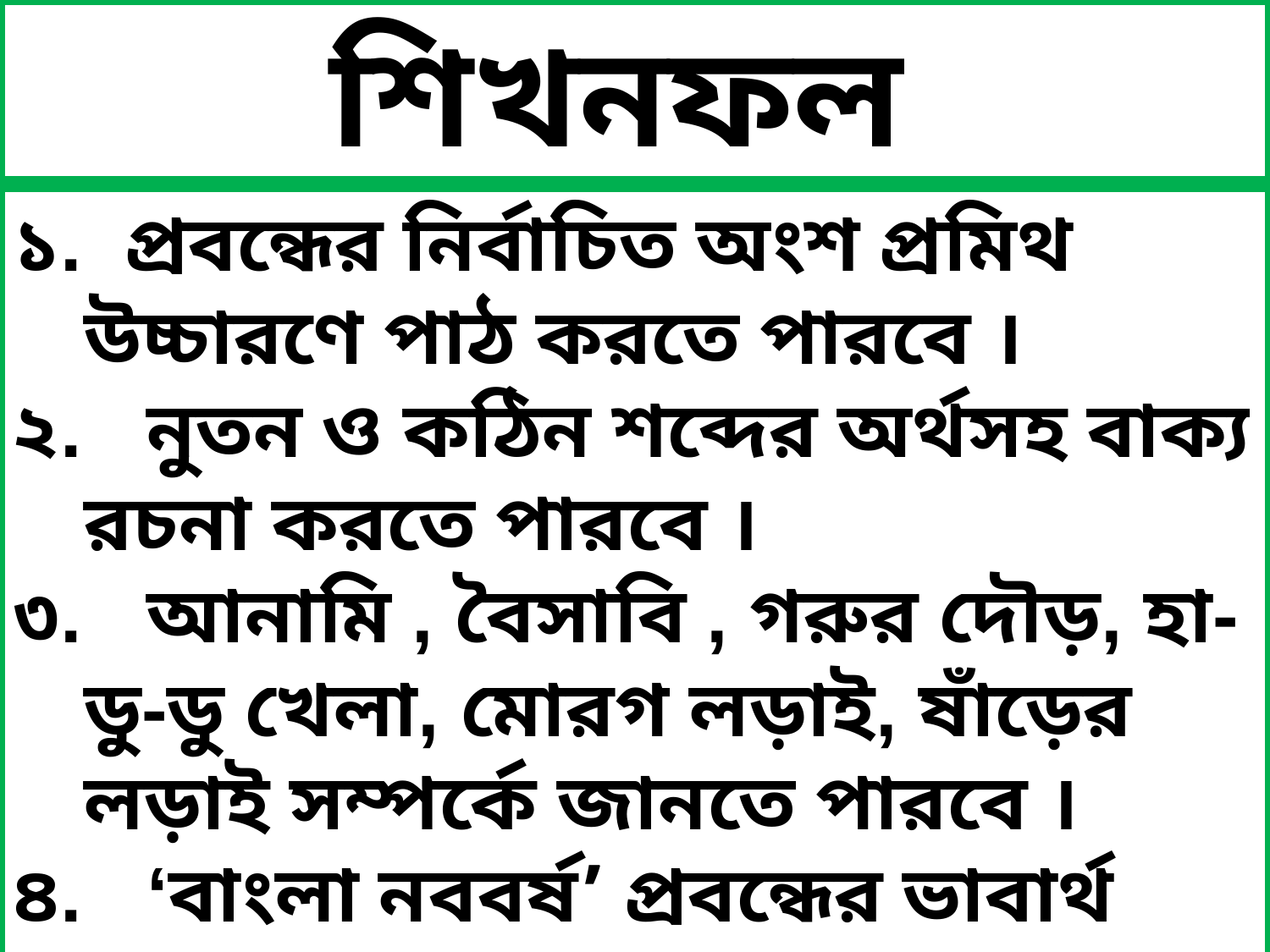

শিখনফল
১.  প্রবন্ধের নির্বাচিত অংশ প্রমিথ উচ্চারণে পাঠ করতে পারবে ।
২.   নুতন ও কঠিন শব্দের অর্থসহ বাক্য রচনা করতে পারবে ।
৩.   আনামি , বৈসাবি , গরুর দৌড়, হা-ডু-ডু খেলা, মোরগ লড়াই, ষাঁড়ের লড়াই সম্পর্কে জানতে পারবে ।
৪.   ‘বাংলা নববর্ষ’ প্রবন্ধের ভাবার্থ বলতে পারবে ।